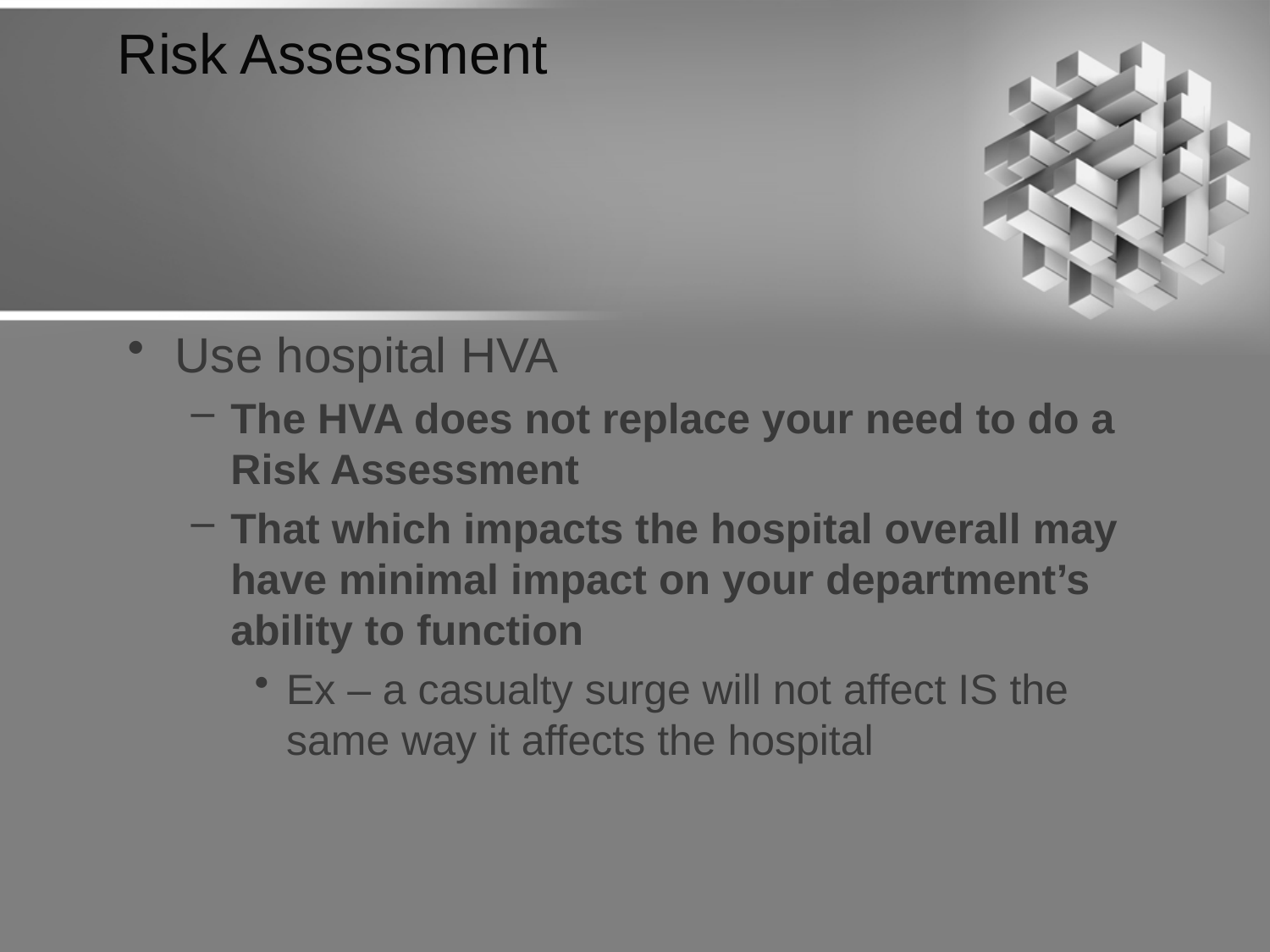

# Risk Assessment
Use hospital HVA
The HVA does not replace your need to do a Risk Assessment
That which impacts the hospital overall may have minimal impact on your department’s ability to function
Ex – a casualty surge will not affect IS the same way it affects the hospital